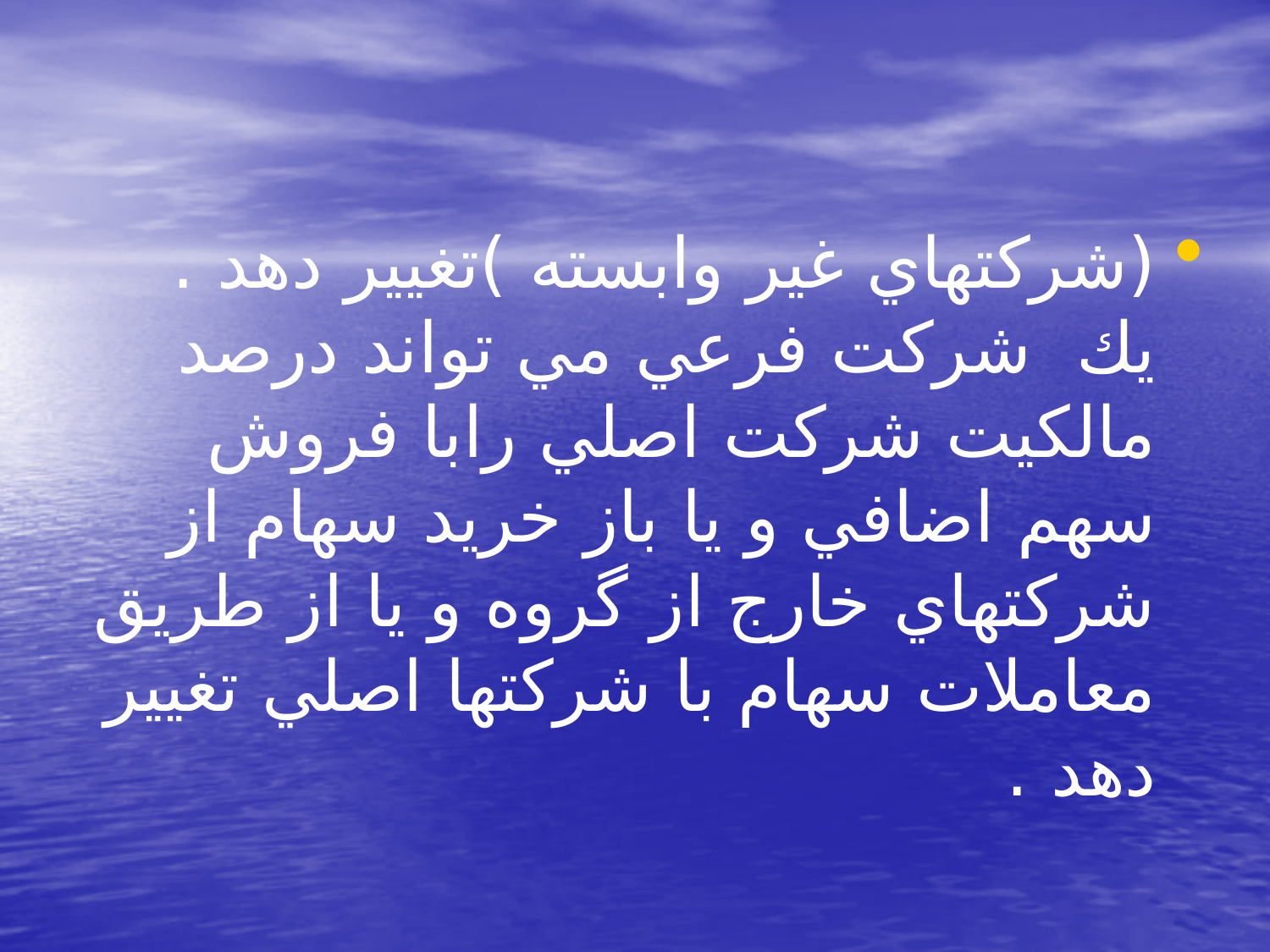

#
(شركتهاي غير وابسته )تغيير دهد . يك  شركت فرعي مي تواند درصد مالكيت شركت اصلي رابا فروش سهم اضافي و يا باز خريد سهام از شركتهاي خارج از گروه و يا از طريق معاملات سهام با شركتها اصلي تغيير دهد .